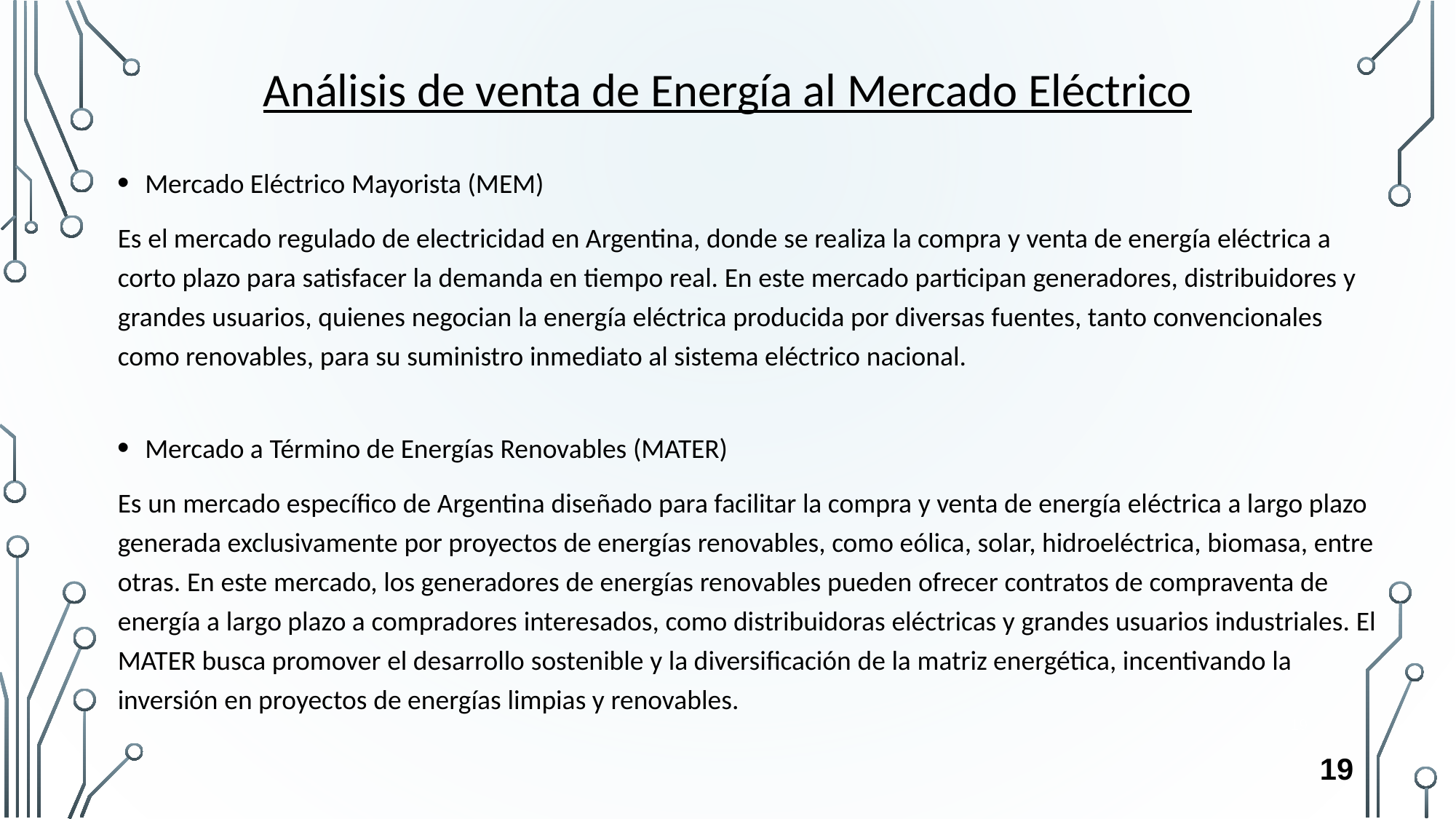

Análisis de venta de Energía al Mercado Eléctrico
Mercado Eléctrico Mayorista (MEM)
Es el mercado regulado de electricidad en Argentina, donde se realiza la compra y venta de energía eléctrica a corto plazo para satisfacer la demanda en tiempo real. En este mercado participan generadores, distribuidores y grandes usuarios, quienes negocian la energía eléctrica producida por diversas fuentes, tanto convencionales como renovables, para su suministro inmediato al sistema eléctrico nacional.

Mercado a Término de Energías Renovables (MATER)
Es un mercado específico de Argentina diseñado para facilitar la compra y venta de energía eléctrica a largo plazo generada exclusivamente por proyectos de energías renovables, como eólica, solar, hidroeléctrica, biomasa, entre otras. En este mercado, los generadores de energías renovables pueden ofrecer contratos de compraventa de energía a largo plazo a compradores interesados, como distribuidoras eléctricas y grandes usuarios industriales. El MATER busca promover el desarrollo sostenible y la diversificación de la matriz energética, incentivando la inversión en proyectos de energías limpias y renovables.

19
19